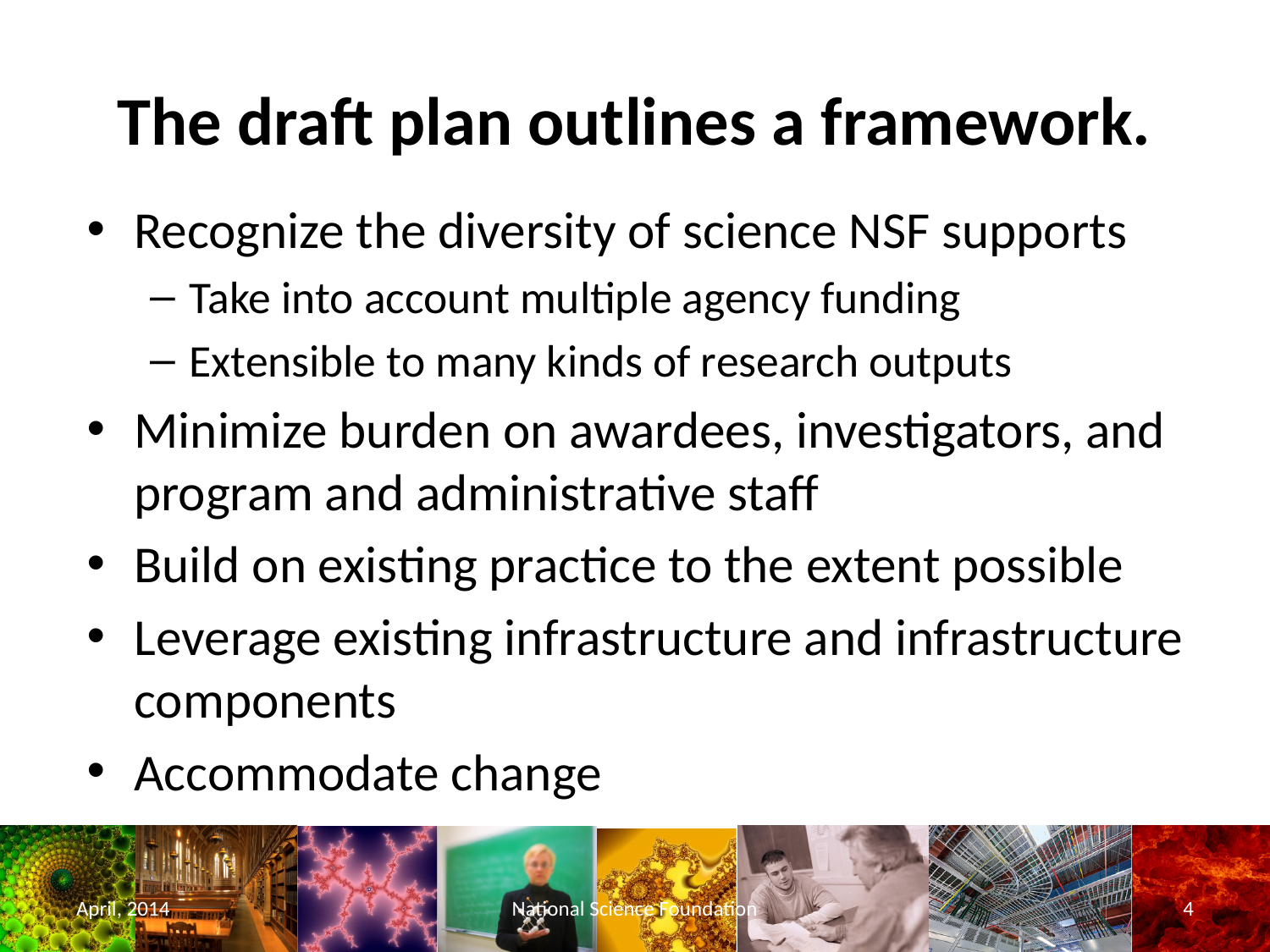

# The draft plan outlines a framework.
Recognize the diversity of science NSF supports
Take into account multiple agency funding
Extensible to many kinds of research outputs
Minimize burden on awardees, investigators, and program and administrative staff
Build on existing practice to the extent possible
Leverage existing infrastructure and infrastructure components
Accommodate change
April, 2014
National Science Foundation
4